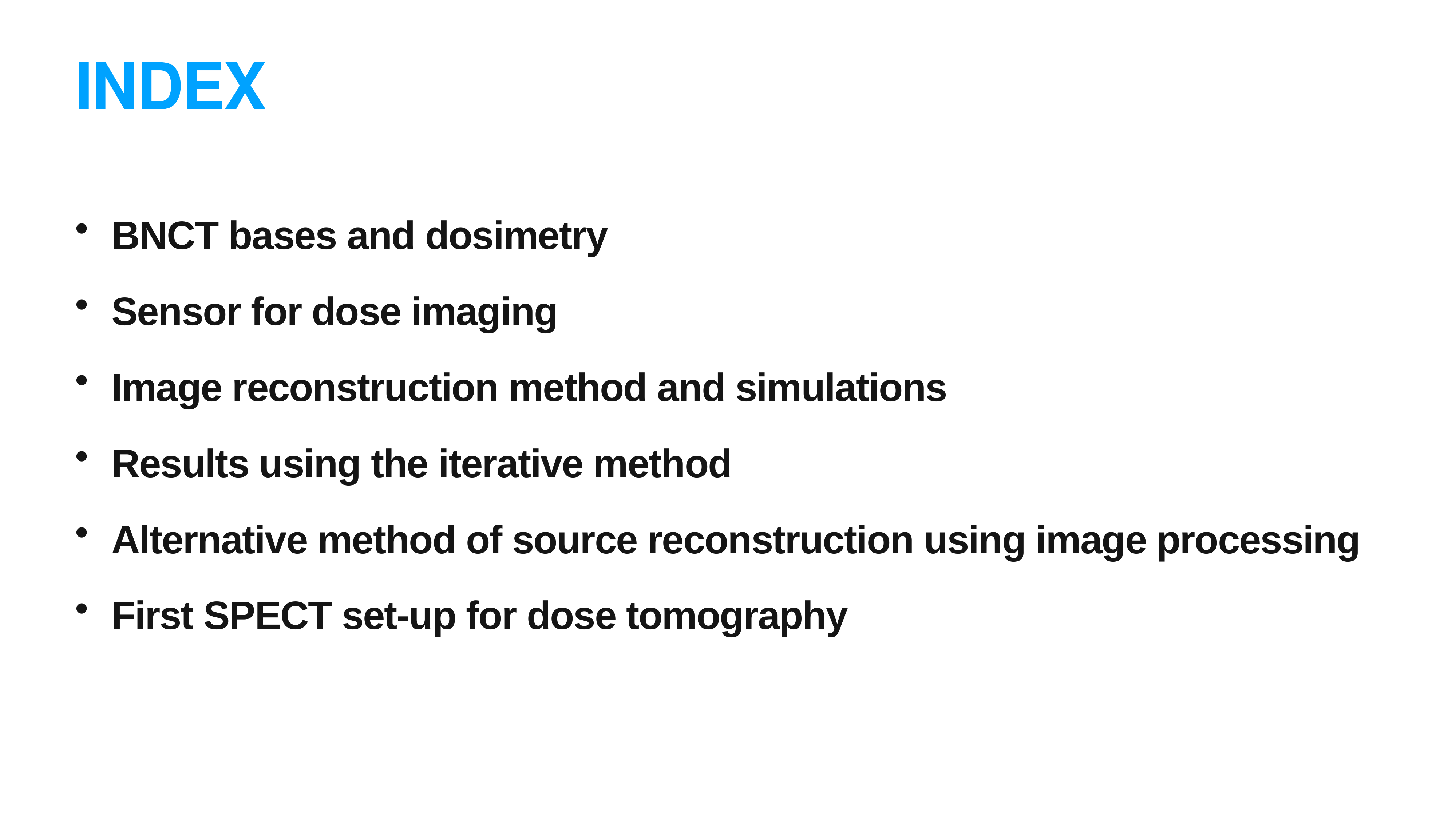

# INDEX
BNCT bases and dosimetry

Sensor for dose imaging

Image reconstruction method and simulations

Results using the iterative method

Alternative method of source reconstruction using image processing

First SPECT set-up for dose tomography